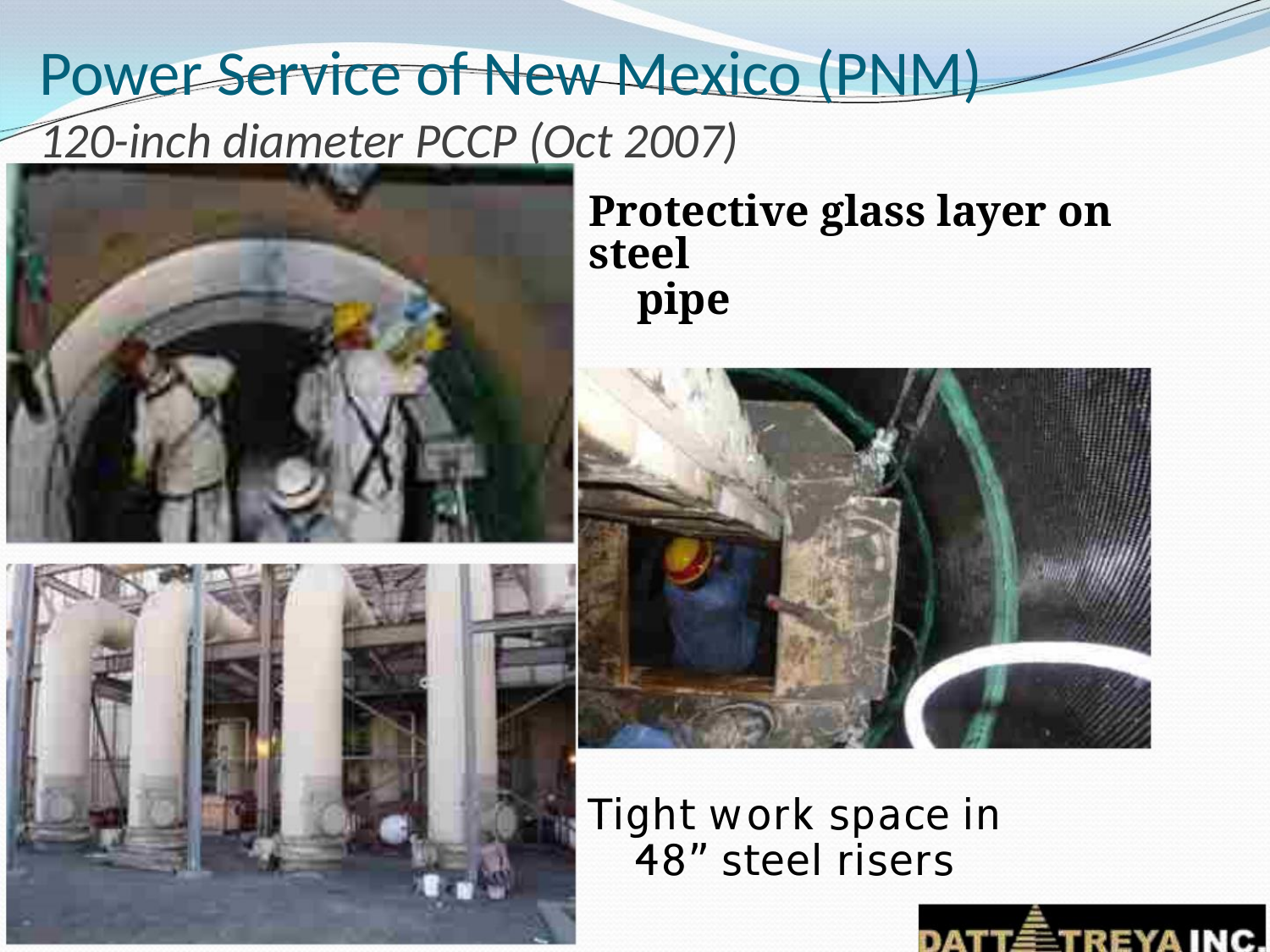

Power Service of New Mexico (PNM)
120-inch diameter PCCP (Oct 2007)
Protective glass layer on steel
pipe
Tight work space in
48” steel risers